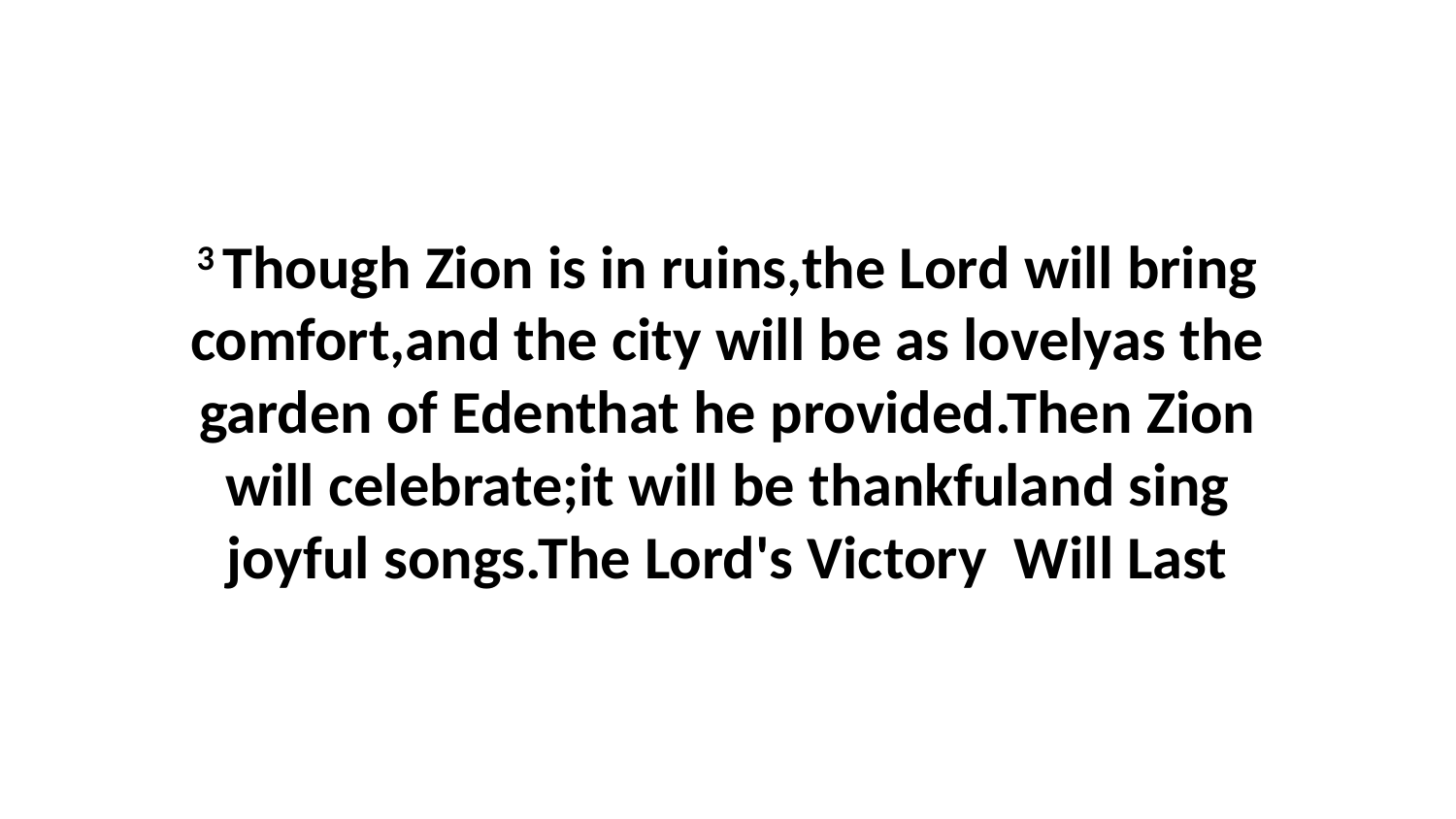

3 Though Zion is in ruins,the Lord will bring comfort,and the city will be as lovelyas the garden of Edenthat he provided.Then Zion will celebrate;it will be thankfuland sing joyful songs.The Lord's Victory  Will Last